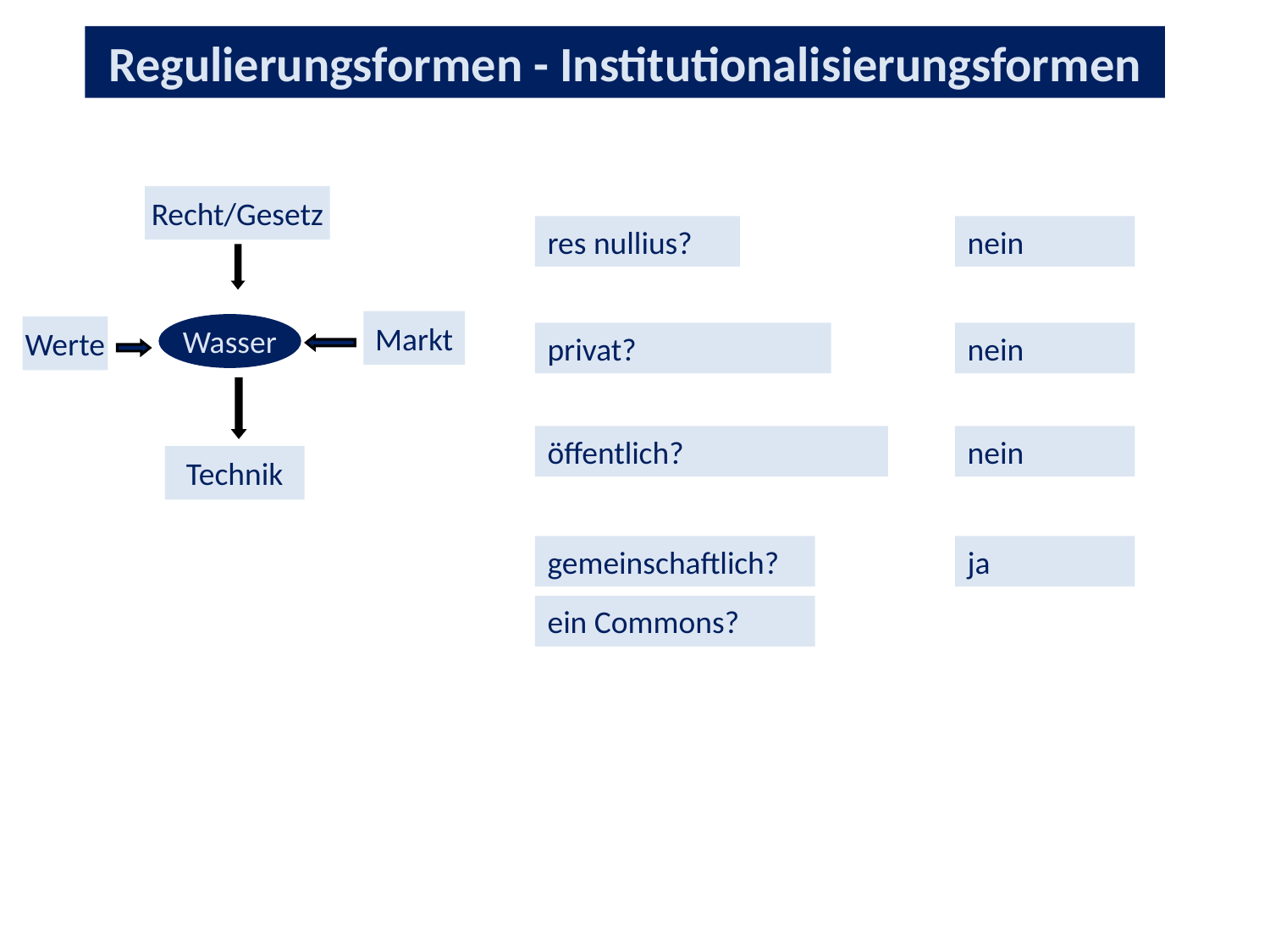

Regulierungsformen - Institutionalisierungsformen
Recht/Gesetz

Markt
Wasser
Werte

Technik
res nullius?
nein
privat?
nein
öffentlich?
nein
gemeinschaftlich?
ein Commons?
ja